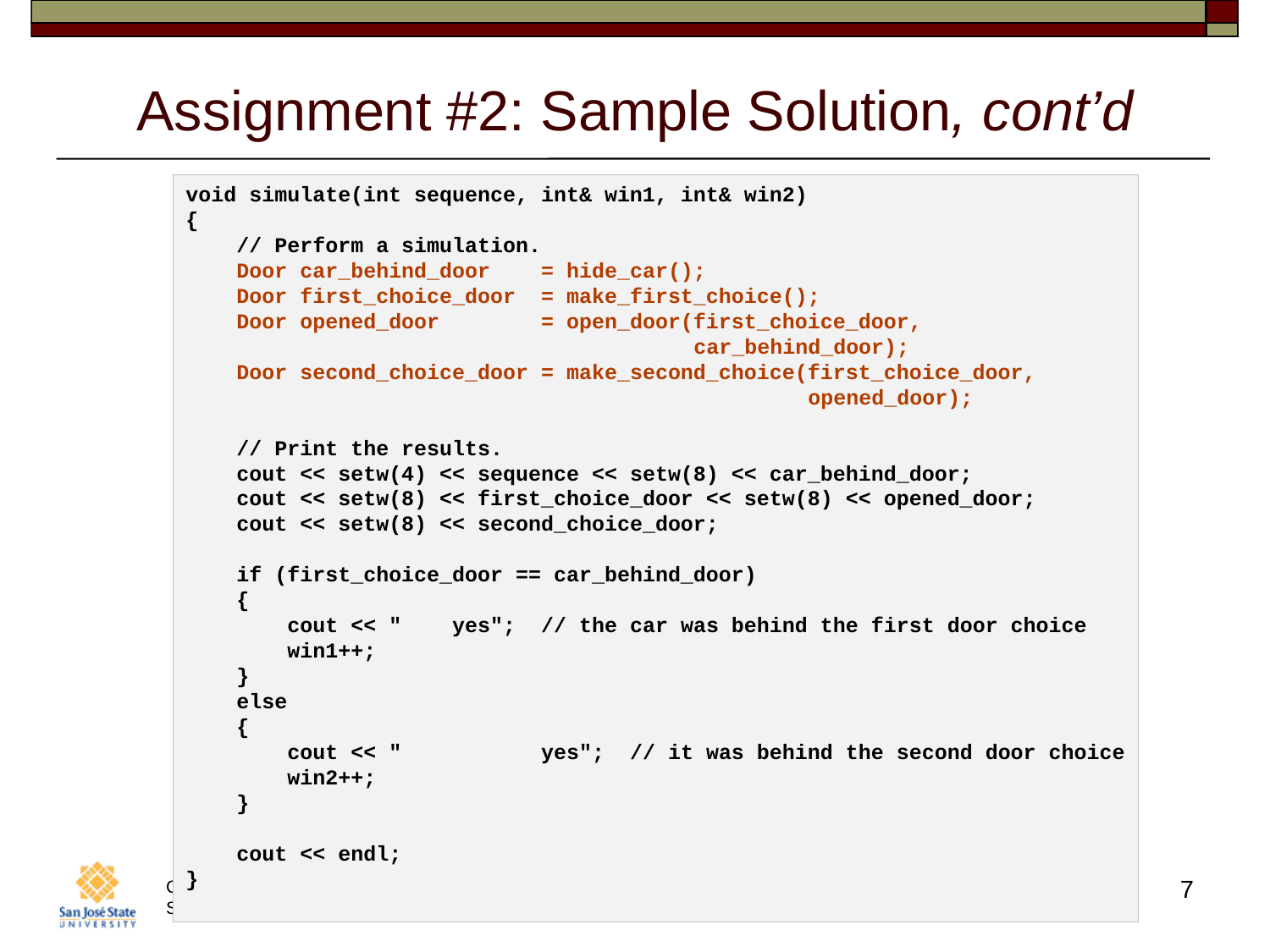

# Assignment #2: Sample Solution, cont’d
void simulate(int sequence, int& win1, int& win2)
{
    // Perform a simulation.
    Door car_behind_door    = hide_car();
    Door first_choice_door  = make_first_choice();
    Door opened_door        = open_door(first_choice_door,
                                        car_behind_door);
    Door second_choice_door = make_second_choice(first_choice_door,
                                                 opened_door);

    // Print the results.
    cout << setw(4) << sequence << setw(8) << car_behind_door;
    cout << setw(8) << first_choice_door << setw(8) << opened_door;
    cout << setw(8) << second_choice_door;

    if (first_choice_door == car_behind_door)
    {
        cout << "    yes";  // the car was behind the first door choice
        win1++;
    }
    else
    {
        cout << "           yes";  // it was behind the second door choice
        win2++;
    }
    cout << endl;
}

7